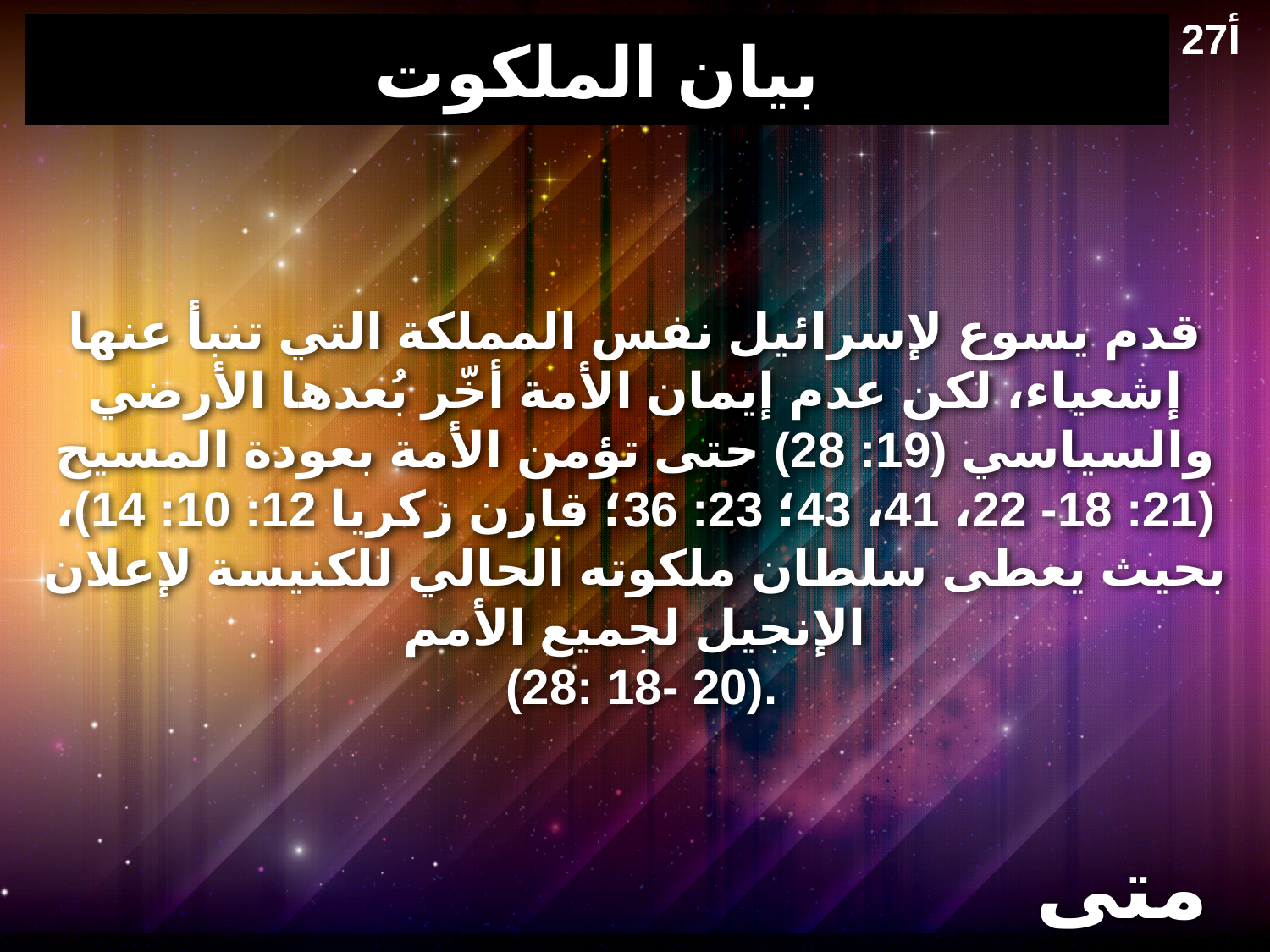

27أ
# بيان الملكوت
قدم يسوع لإسرائيل نفس المملكة التي تنبأ عنها إشعياء، لكن عدم إيمان الأمة أخّر بُعدها الأرضي والسياسي (19: 28) حتى تؤمن الأمة بعودة المسيح (21: 18- 22، 41، 43؛ 23: 36؛ قارن زكريا 12: 10: 14)، بحيث يعطى سلطان ملكوته الحالي للكنيسة لإعلان الإنجيل لجميع الأمم
 (28: 18- 20).
متى